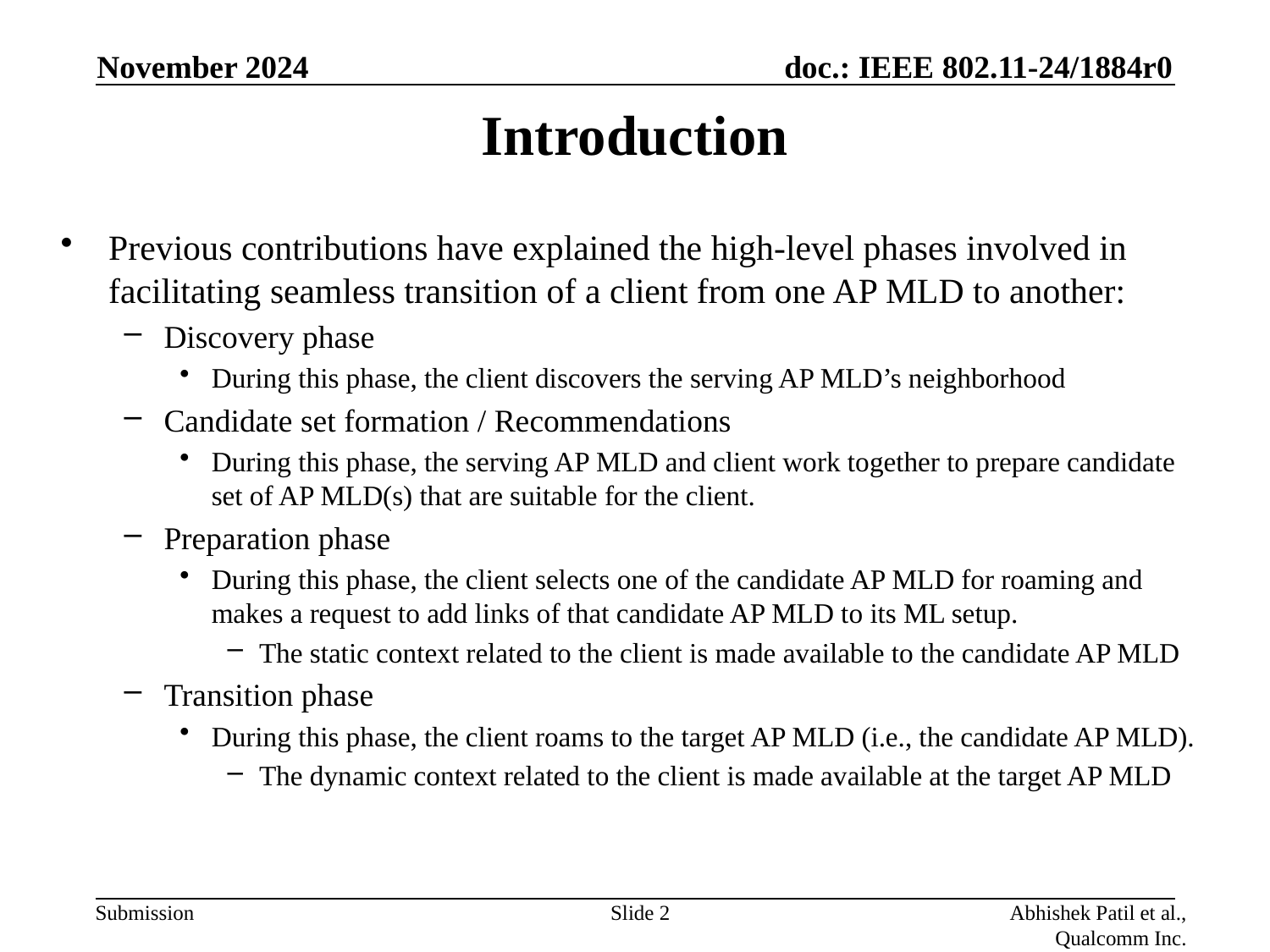

November 2024
# Introduction
Previous contributions have explained the high-level phases involved in facilitating seamless transition of a client from one AP MLD to another:
Discovery phase
During this phase, the client discovers the serving AP MLD’s neighborhood
Candidate set formation / Recommendations
During this phase, the serving AP MLD and client work together to prepare candidate set of AP MLD(s) that are suitable for the client.
Preparation phase
During this phase, the client selects one of the candidate AP MLD for roaming and makes a request to add links of that candidate AP MLD to its ML setup.
The static context related to the client is made available to the candidate AP MLD
Transition phase
During this phase, the client roams to the target AP MLD (i.e., the candidate AP MLD).
The dynamic context related to the client is made available at the target AP MLD
Slide 2
Abhishek Patil et al., Qualcomm Inc.